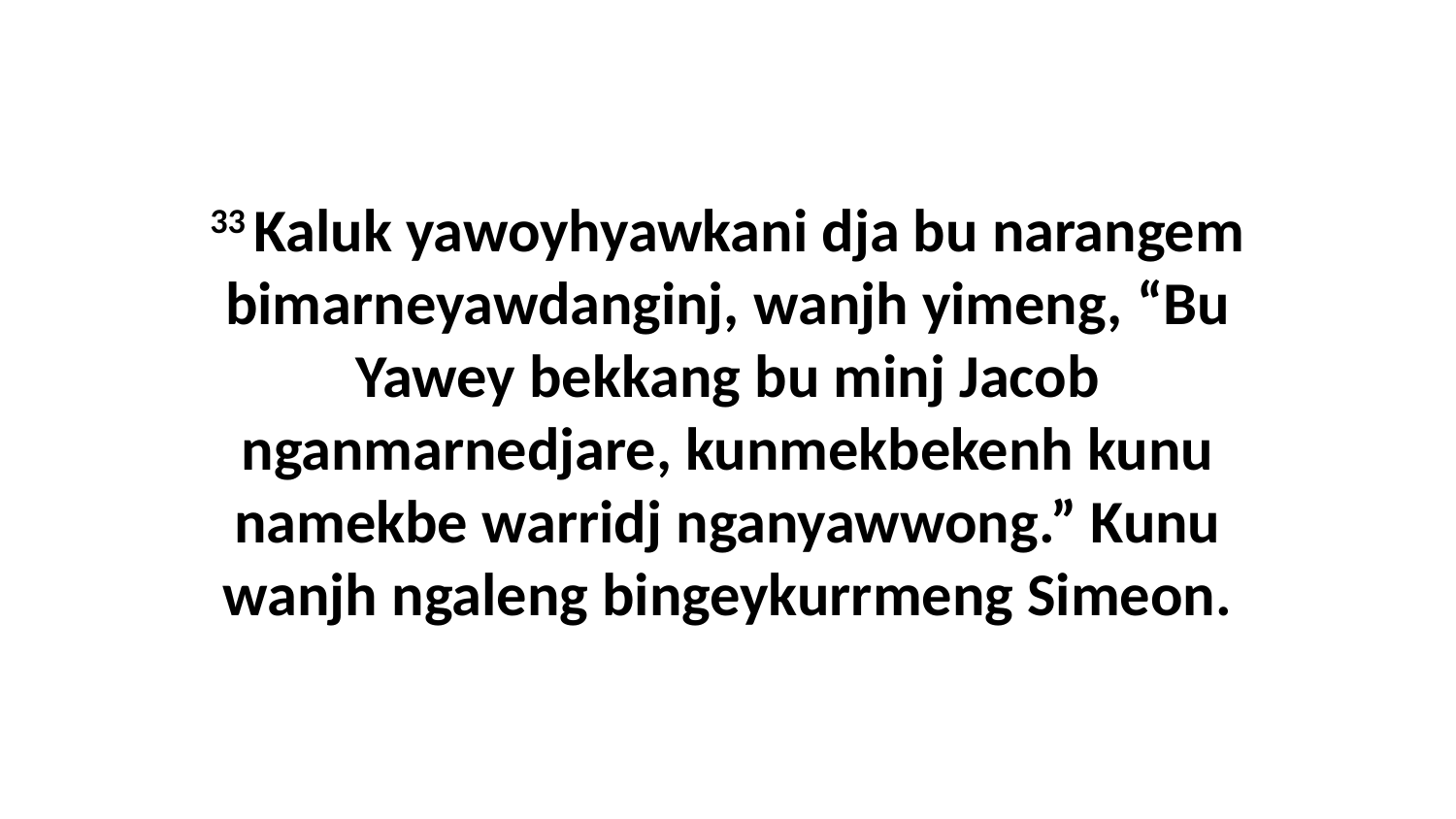

33 Kaluk yawoyhyawkani dja bu narangem bimarneyawdanginj, wanjh yimeng, “Bu Yawey bekkang bu minj Jacob nganmarnedjare, kunmekbekenh kunu namekbe warridj nganyawwong.” Kunu wanjh ngaleng bingeykurrmeng Simeon.